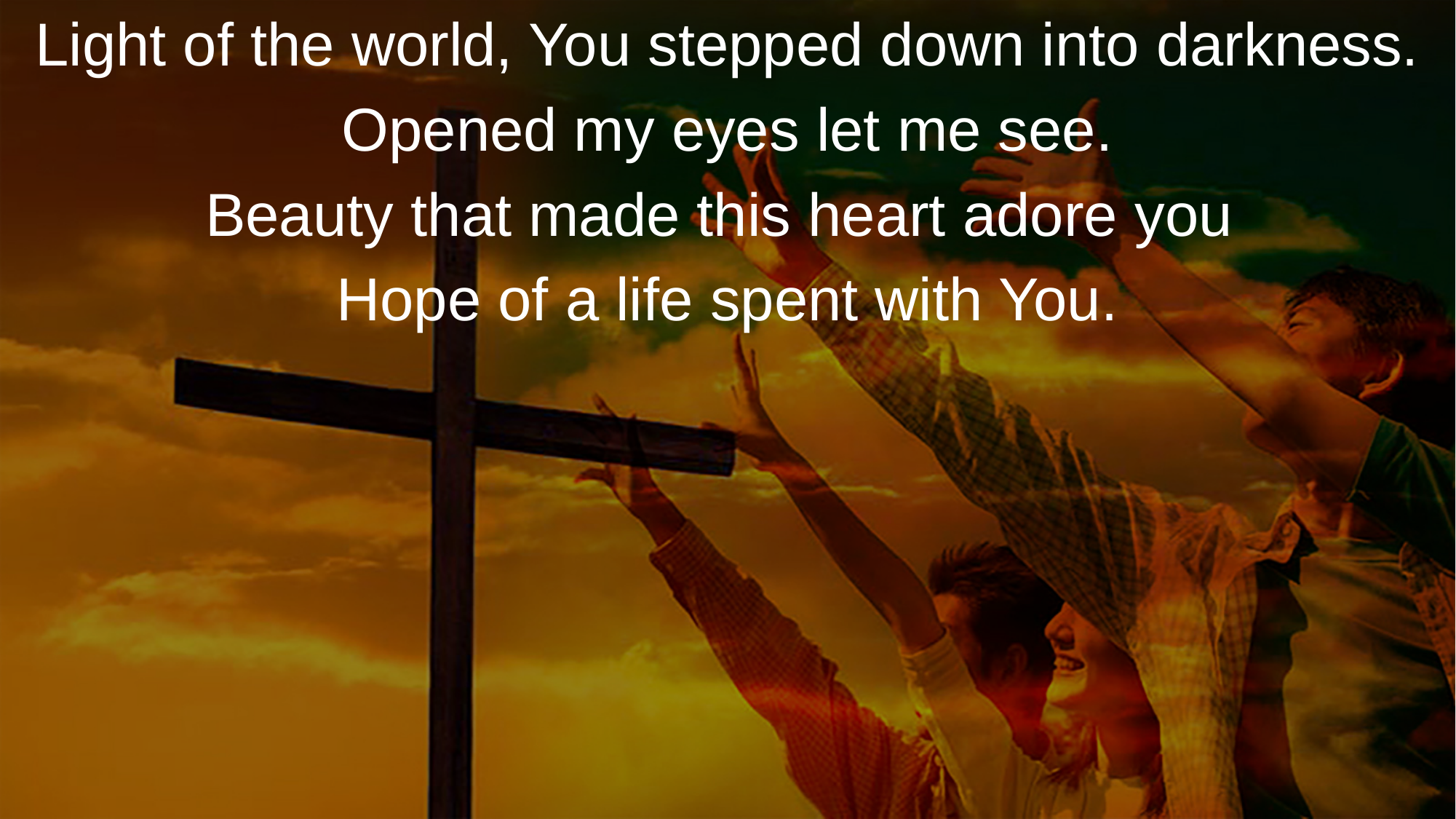

Light of the world, You stepped down into darkness.
Opened my eyes let me see.
Beauty that made this heart adore you
Hope of a life spent with You.